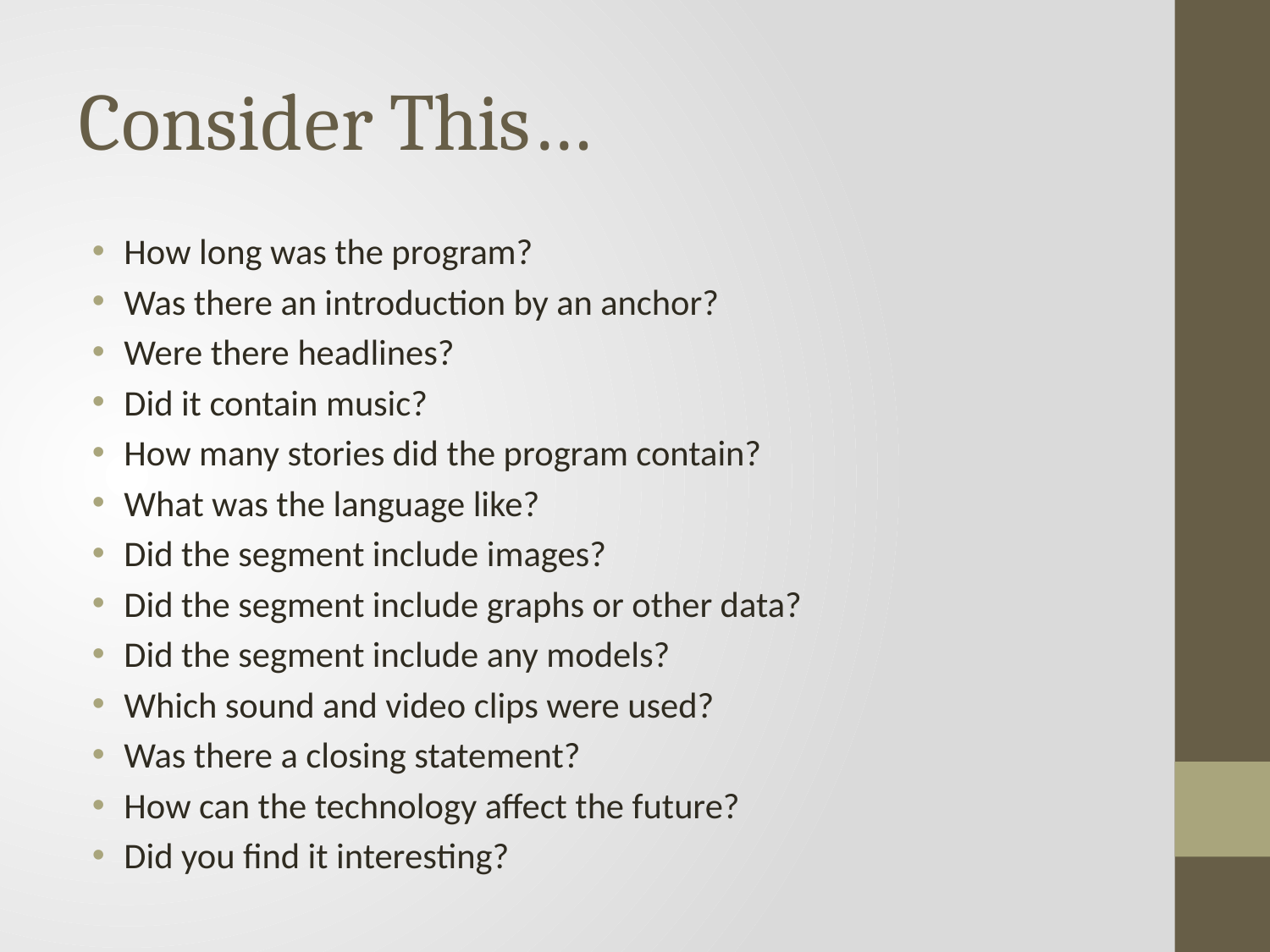

# Consider This…
How long was the program?
Was there an introduction by an anchor?
Were there headlines?
Did it contain music?
How many stories did the program contain?
What was the language like?
Did the segment include images?
Did the segment include graphs or other data?
Did the segment include any models?
Which sound and video clips were used?
Was there a closing statement?
How can the technology affect the future?
Did you find it interesting?